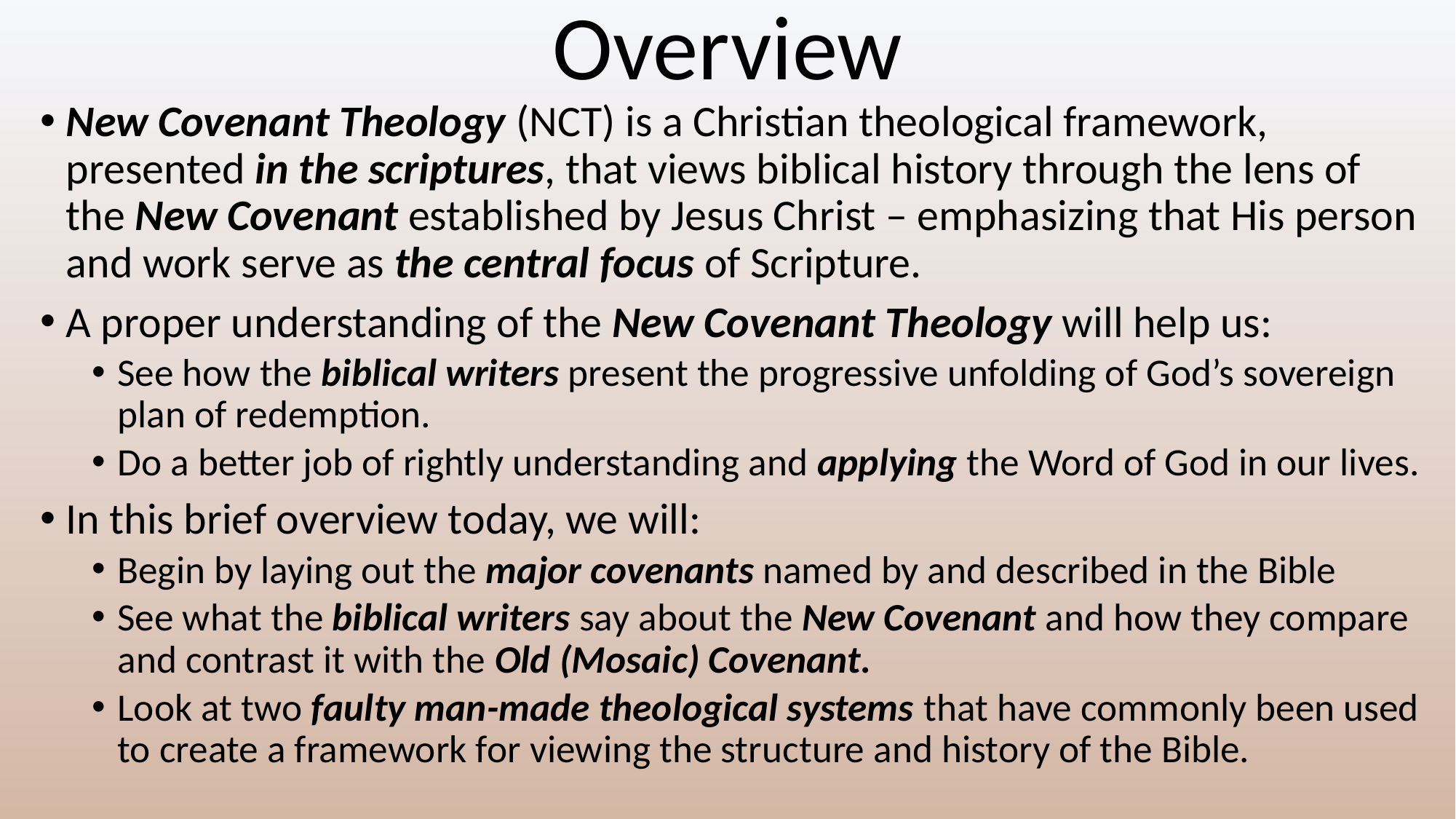

# Overview
New Covenant Theology (NCT) is a Christian theological framework, presented in the scriptures, that views biblical history through the lens of the New Covenant established by Jesus Christ – emphasizing that His person and work serve as the central focus of Scripture.
A proper understanding of the New Covenant Theology will help us:
See how the biblical writers present the progressive unfolding of God’s sovereign plan of redemption.
Do a better job of rightly understanding and applying the Word of God in our lives.
In this brief overview today, we will:
Begin by laying out the major covenants named by and described in the Bible
See what the biblical writers say about the New Covenant and how they compare and contrast it with the Old (Mosaic) Covenant.
Look at two faulty man-made theological systems that have commonly been used to create a framework for viewing the structure and history of the Bible.